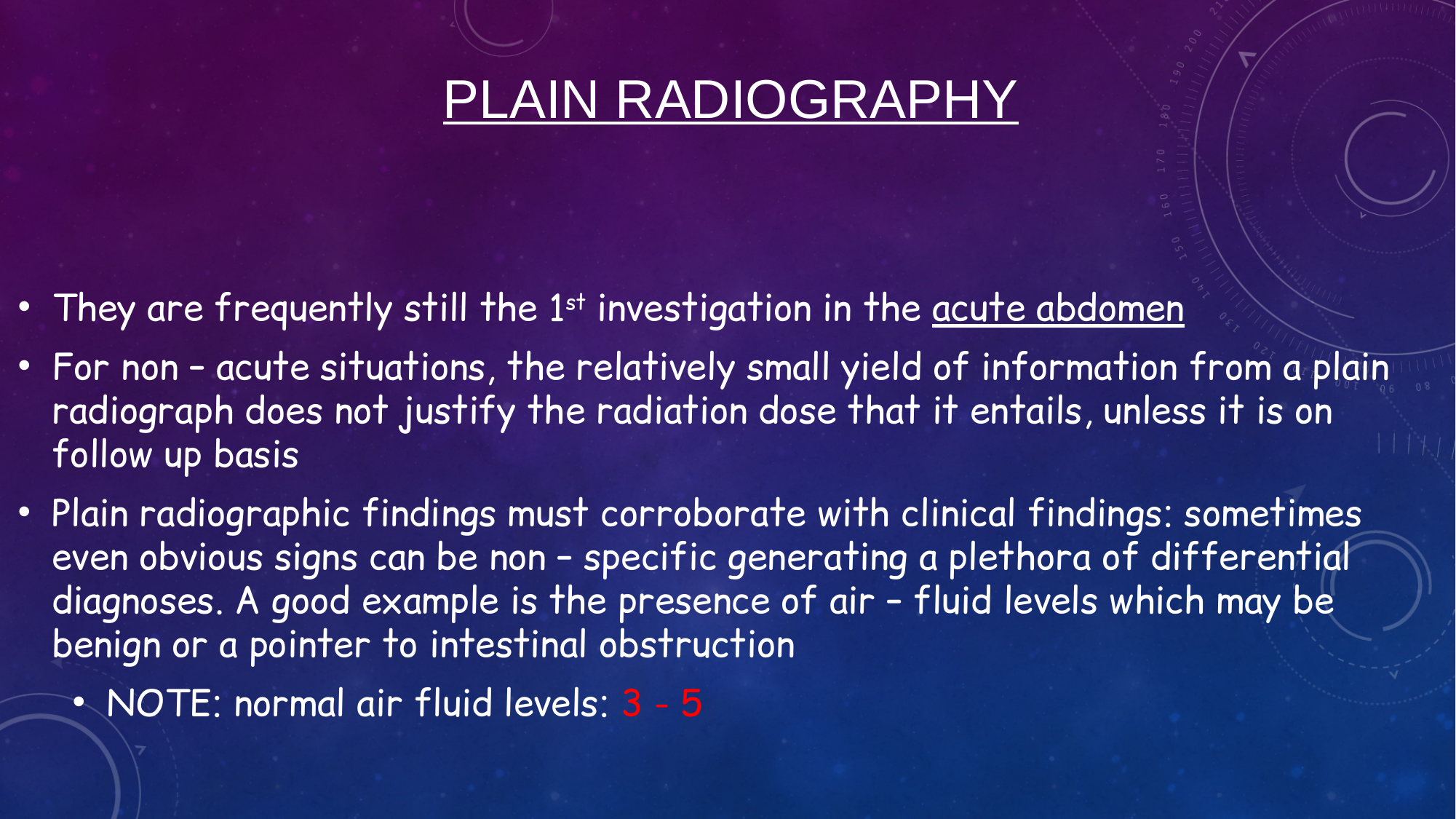

# PLAIN RADIOGRAPHY
They are frequently still the 1st investigation in the acute abdomen
For non – acute situations, the relatively small yield of information from a plain radiograph does not justify the radiation dose that it entails, unless it is on follow up basis
Plain radiographic findings must corroborate with clinical findings: sometimes even obvious signs can be non – specific generating a plethora of differential diagnoses. A good example is the presence of air – fluid levels which may be benign or a pointer to intestinal obstruction
NOTE: normal air fluid levels: 3 - 5